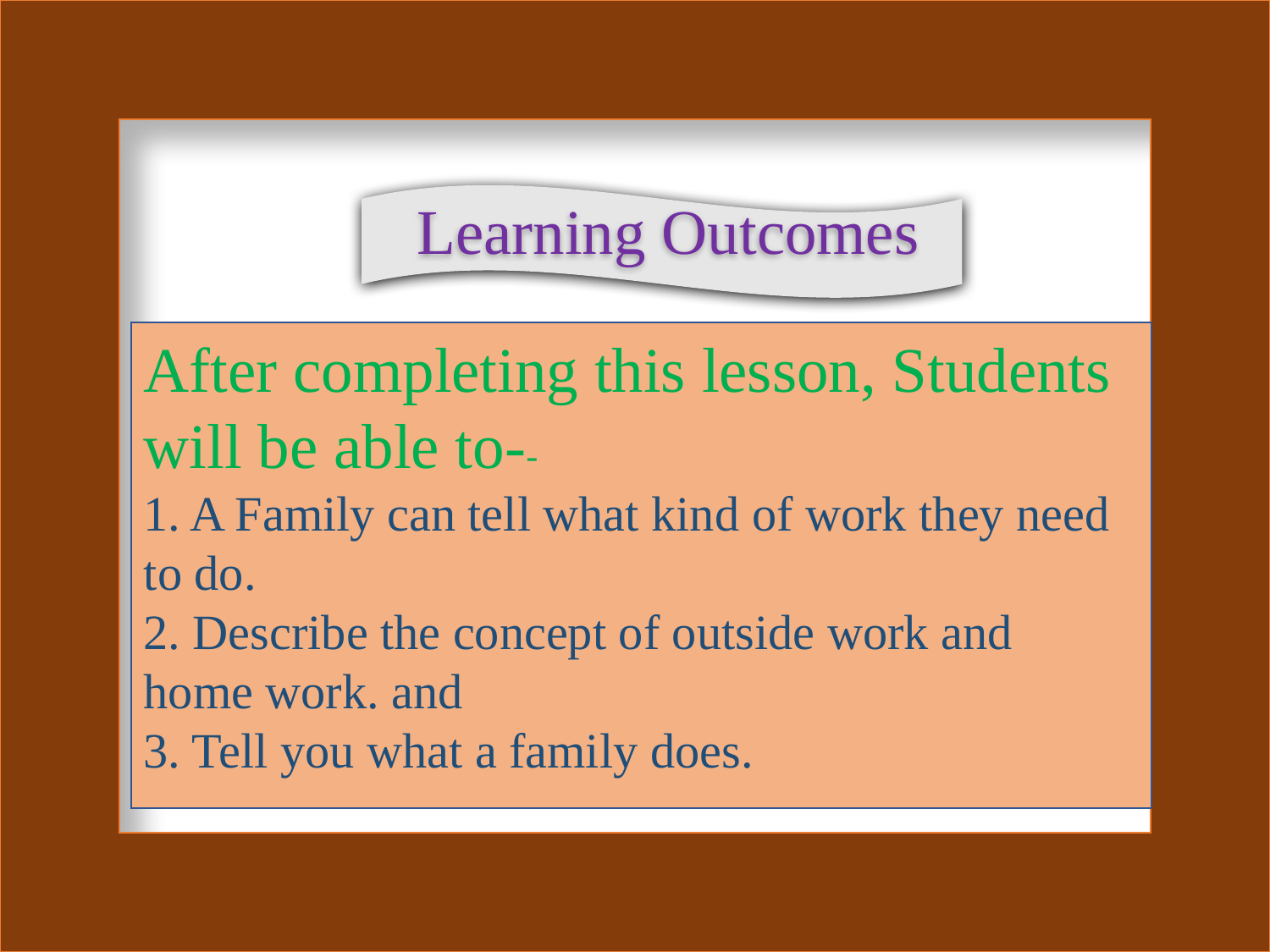

Learning Outcomes

After completing this lesson, Students will be able to--
1. A Family can tell what kind of work they need to do.
2. Describe the concept of outside work and home work. and
3. Tell you what a family does.